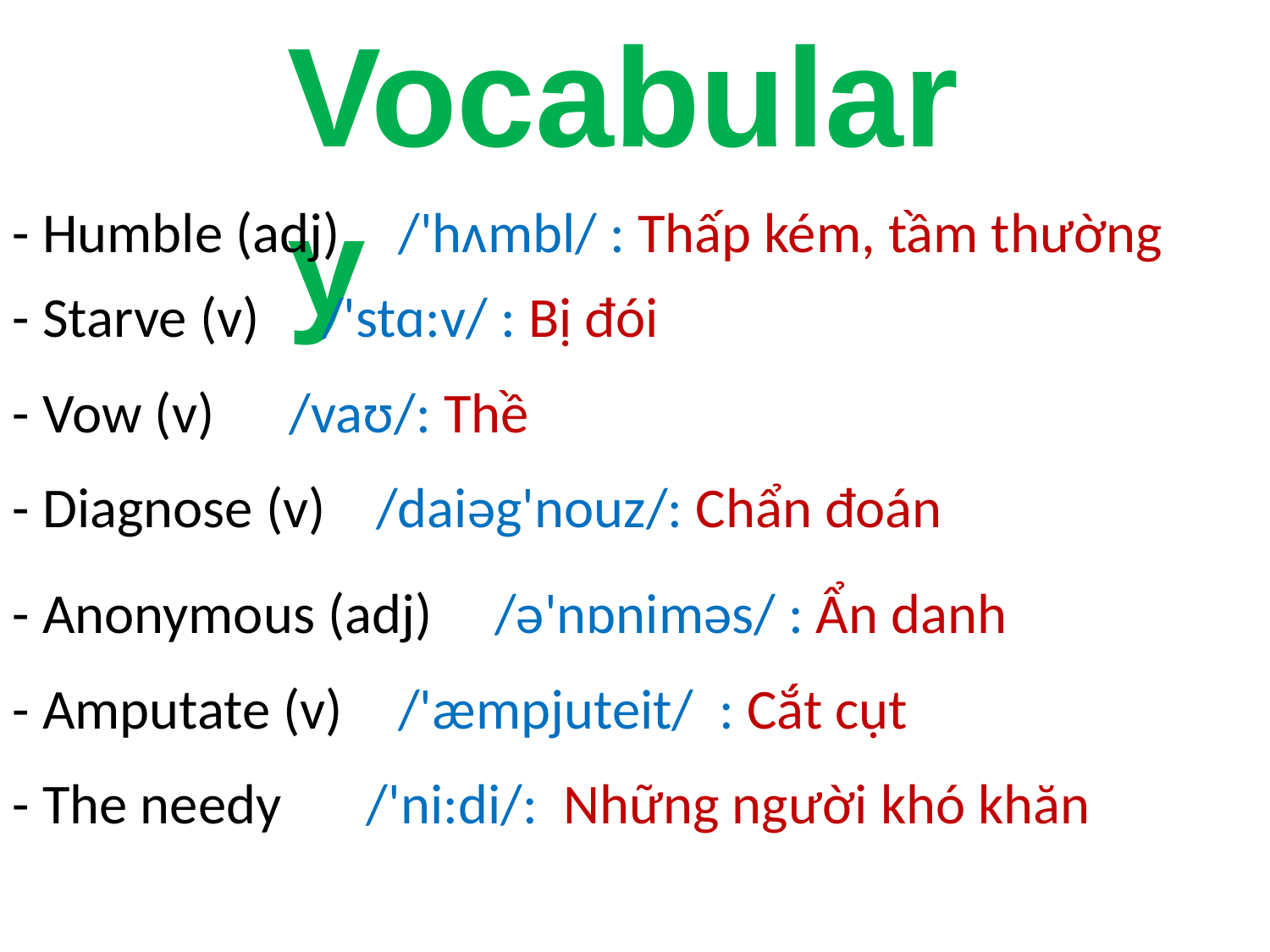

Vocabulary
- Humble (adj)
/'hʌmbl/ : Thấp kém, tầm thường
- Starve (v)
/'stɑ:v/ : Bị đói
- Vow (v)
/vaʊ/: Thề
- Diagnose (v)
/daiəg'nouz/: Chẩn đoán
- Anonymous (adj)
/ə'nɒniməs/ : Ẩn danh
- Amputate (v)
/'æmpjuteit/  : Cắt cụt
- The needy
/'ni:di/:  Những người khó khăn